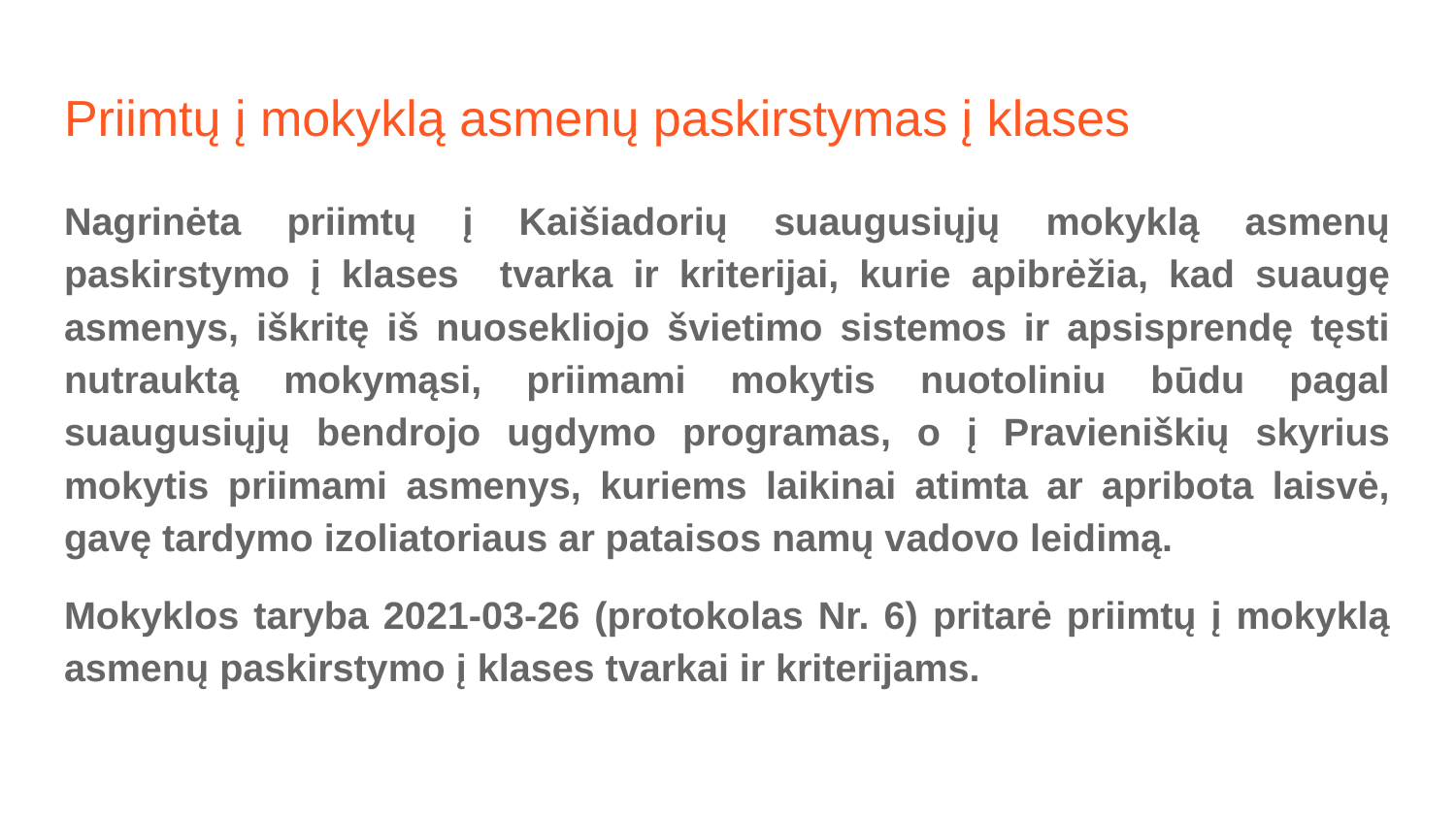

# Priimtų į mokyklą asmenų paskirstymas į klases
Nagrinėta priimtų į Kaišiadorių suaugusiųjų mokyklą asmenų paskirstymo į klases  tvarka ir kriterijai, kurie apibrėžia, kad suaugę asmenys, iškritę iš nuosekliojo švietimo sistemos ir apsisprendę tęsti nutrauktą mokymąsi, priimami mokytis nuotoliniu būdu pagal suaugusiųjų bendrojo ugdymo programas, o į Pravieniškių skyrius mokytis priimami asmenys, kuriems laikinai atimta ar apribota laisvė, gavę tardymo izoliatoriaus ar pataisos namų vadovo leidimą.
Mokyklos taryba 2021-03-26 (protokolas Nr. 6) pritarė priimtų į mokyklą asmenų paskirstymo į klases tvarkai ir kriterijams.